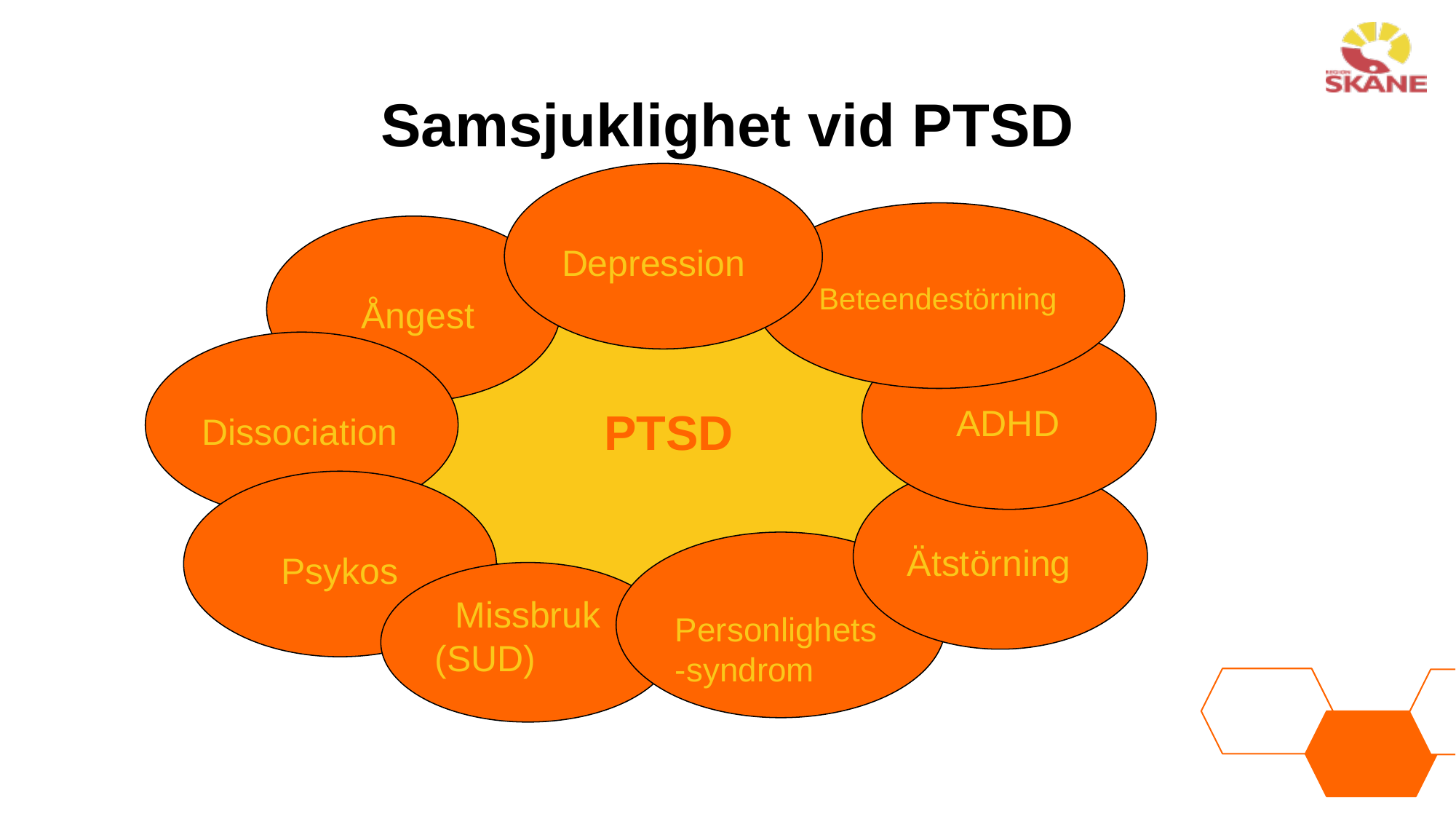

# Samsjuklighet vid PTSD
       Depression
   Beteendestörning

    Ångest

          PTSD

    ADHD
        Dissociation
   Ätstörning

    Psykos
   Personlighets-syndrom
  Missbruk  (SUD)